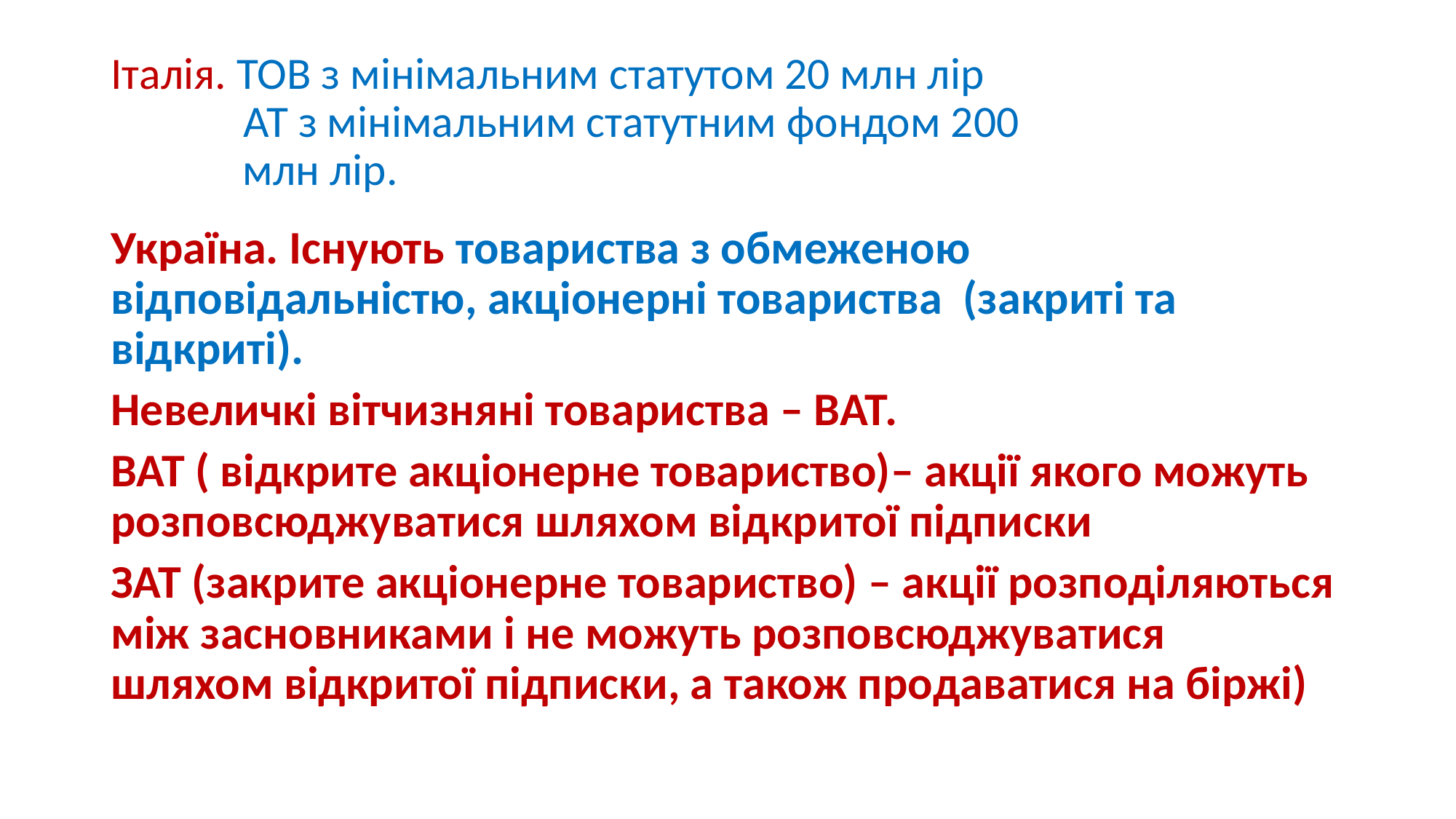

# Італія. ТОВ з мінімальним статутом 20 млн лір АТ з мінімальним статутним фондом 200 млн лір.
Україна. Існують товариства з обмеженою відповідальністю, акціонерні товариства  (закриті та відкриті).
Невеличкі вітчизняні товариства – ВАТ.
ВАТ ( відкрите акціонерне товариство)– акції якого можуть розповсюджуватися шляхом відкритої підписки
ЗАТ (закрите акціонерне товариство) – акції розподіляються між засновниками і не можуть розповсюджуватися  шляхом відкритої підписки, а також продаватися на біржі)